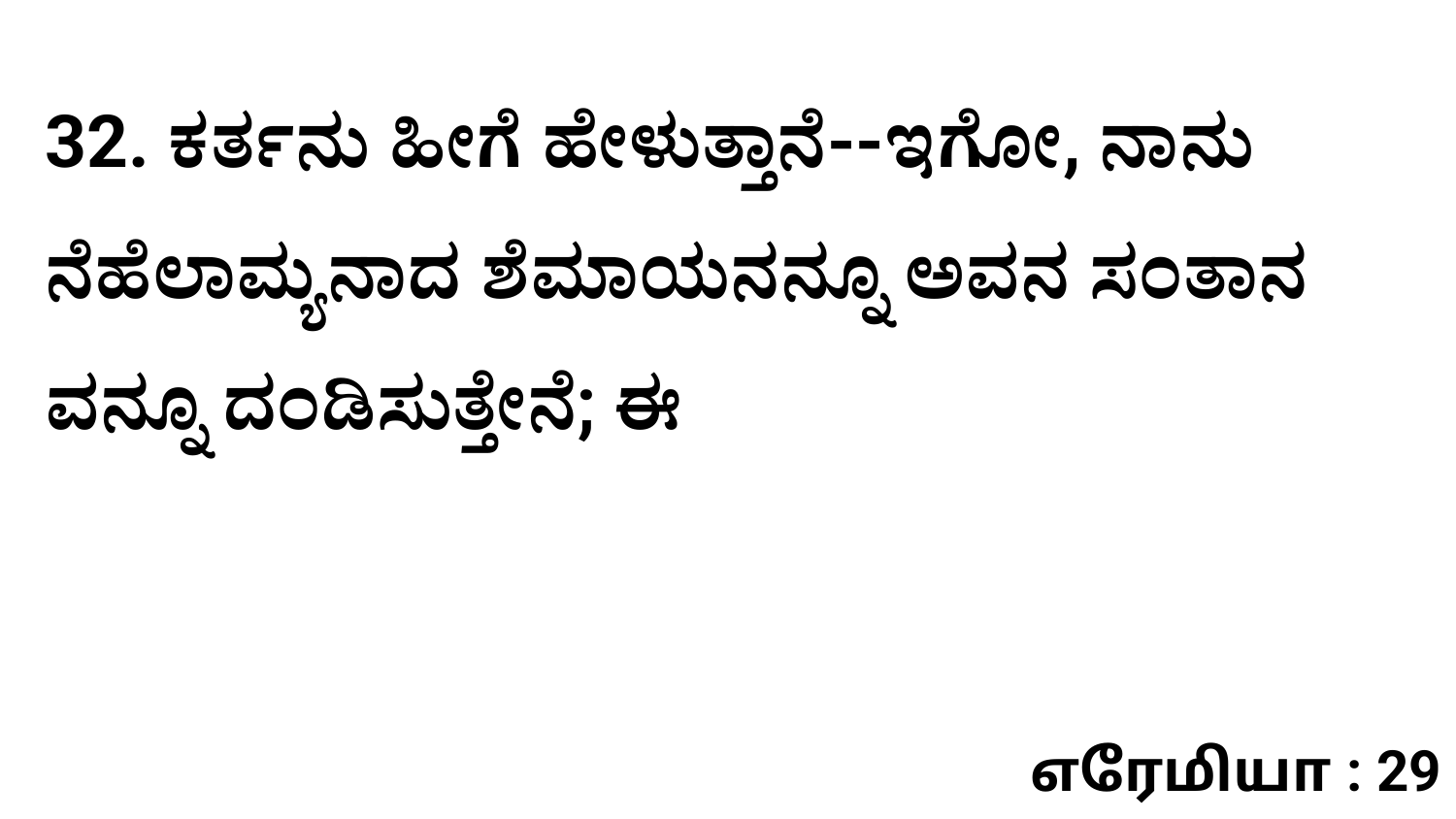

32. ಕರ್ತನು ಹೀಗೆ ಹೇಳುತ್ತಾನೆ--ಇಗೋ, ನಾನು ನೆಹೆಲಾಮ್ಯನಾದ ಶೆಮಾಯನನ್ನೂ ಅವನ ಸಂತಾನ ವನ್ನೂ ದಂಡಿಸುತ್ತೇನೆ; ಈ
எரேமியா : 29